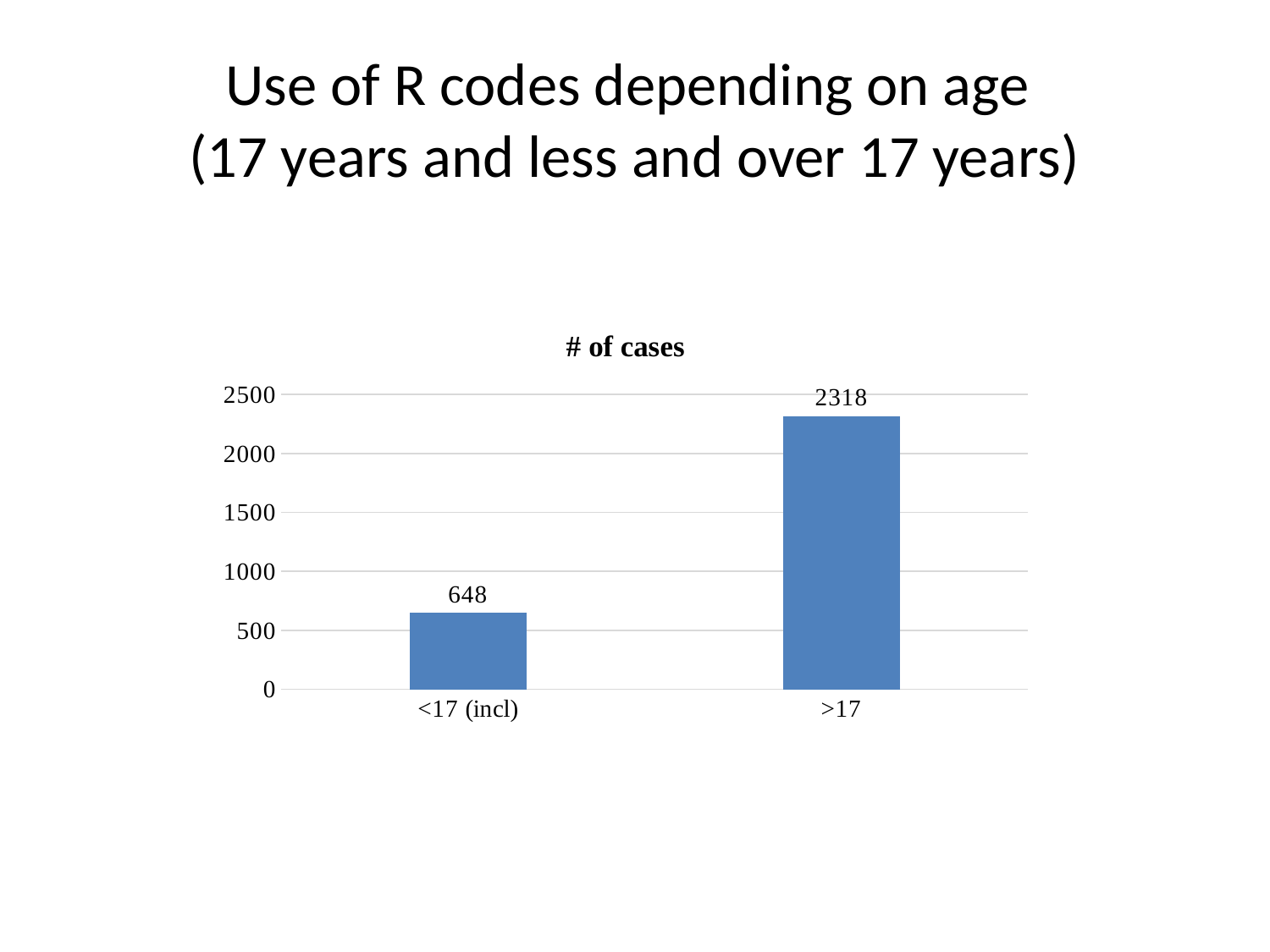

# Use of R codes depending on age (17 years and less and over 17 years)

### Chart:

| Category | # of cases |
|---|---|
| <17 (incl) | 648.0 |
| >17 | 2318.0 |